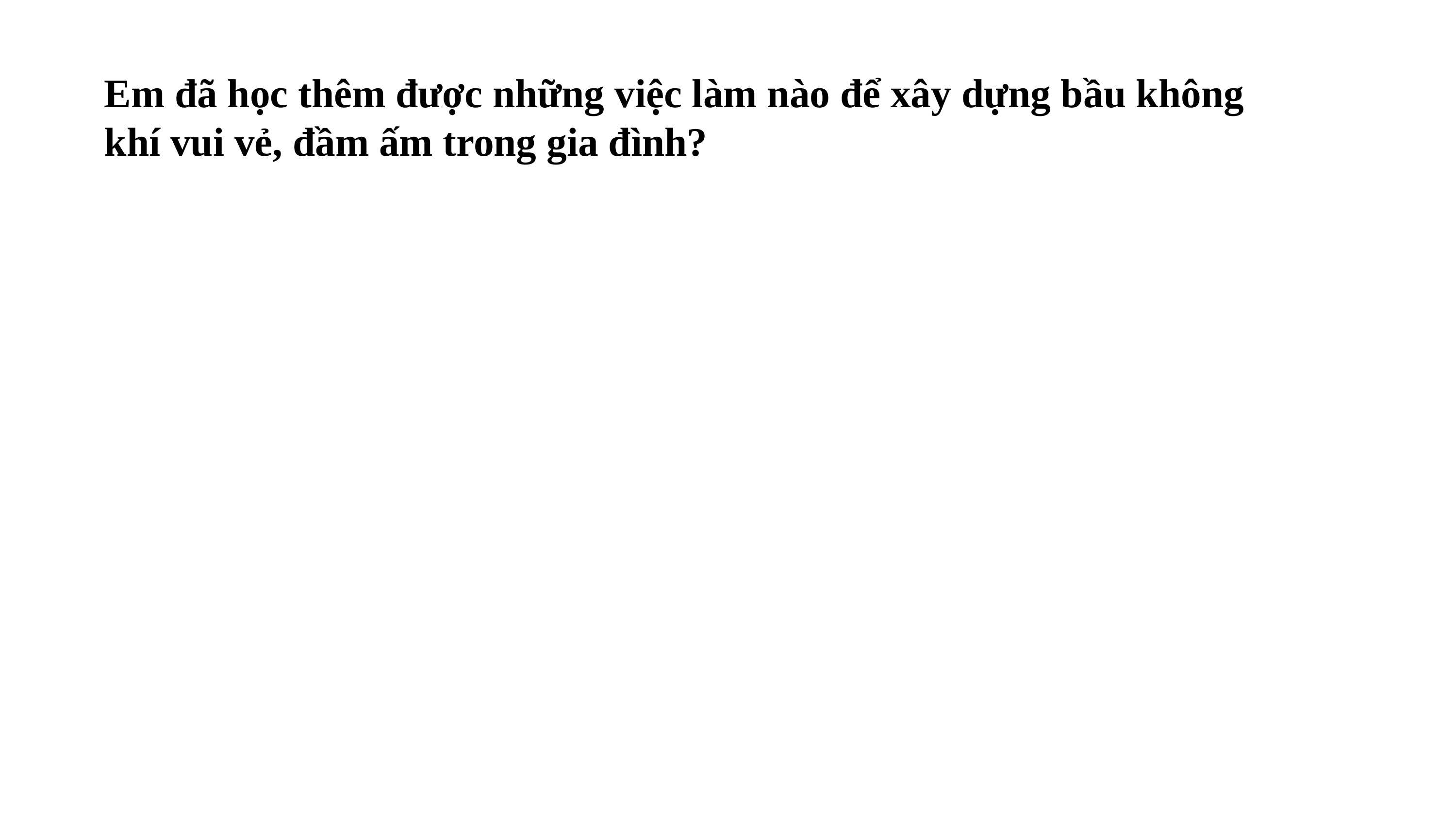

Em đã học thêm được những việc làm nào để xây dựng bầu không khí vui vẻ, đầm ấm trong gia đình?